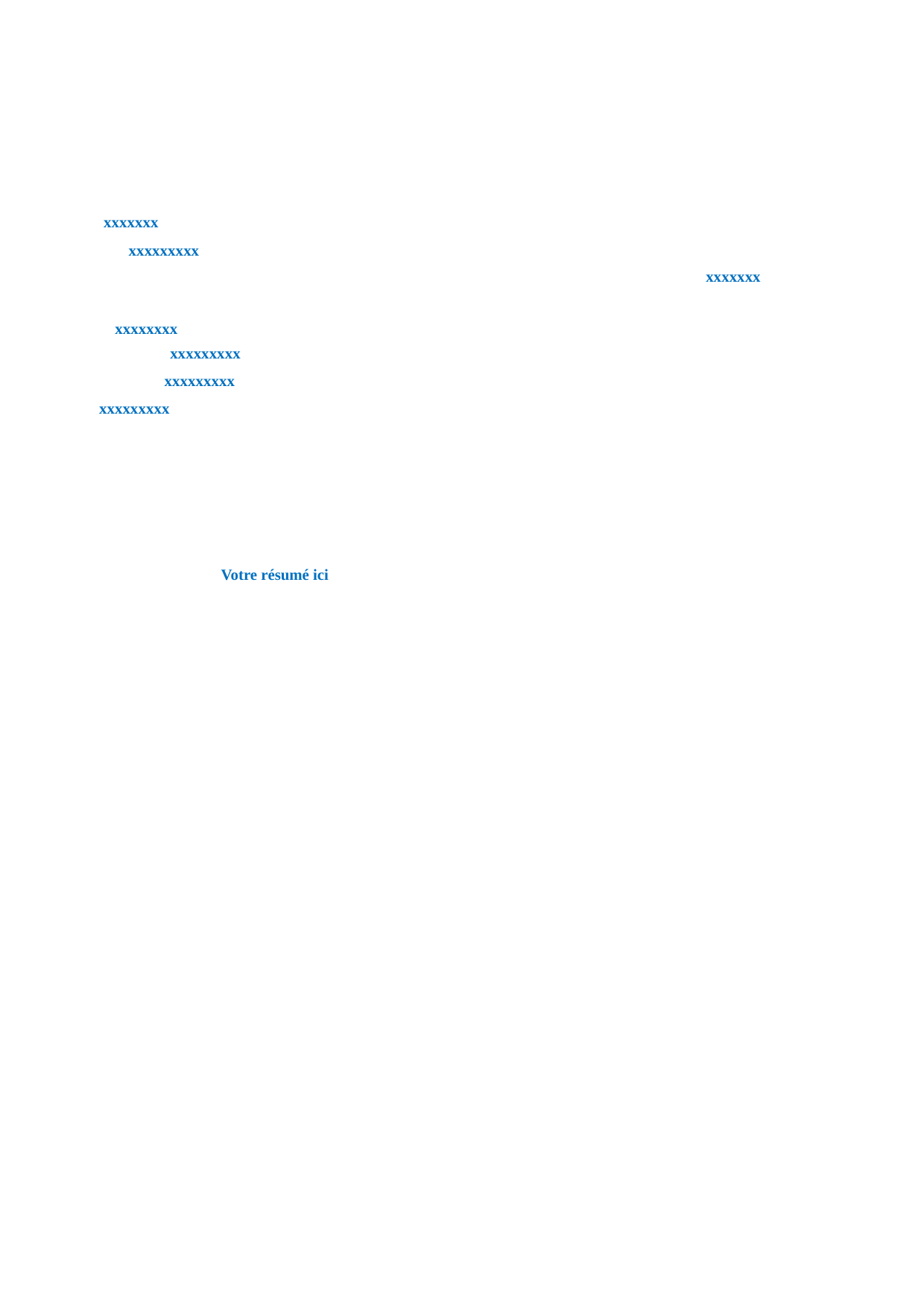

xxxxxxx
xxxxxxxxx
xxxxxxx
xxxxxxxx
xxxxxxxxx
xxxxxxxxx
xxxxxxxxx
Votre résumé ici